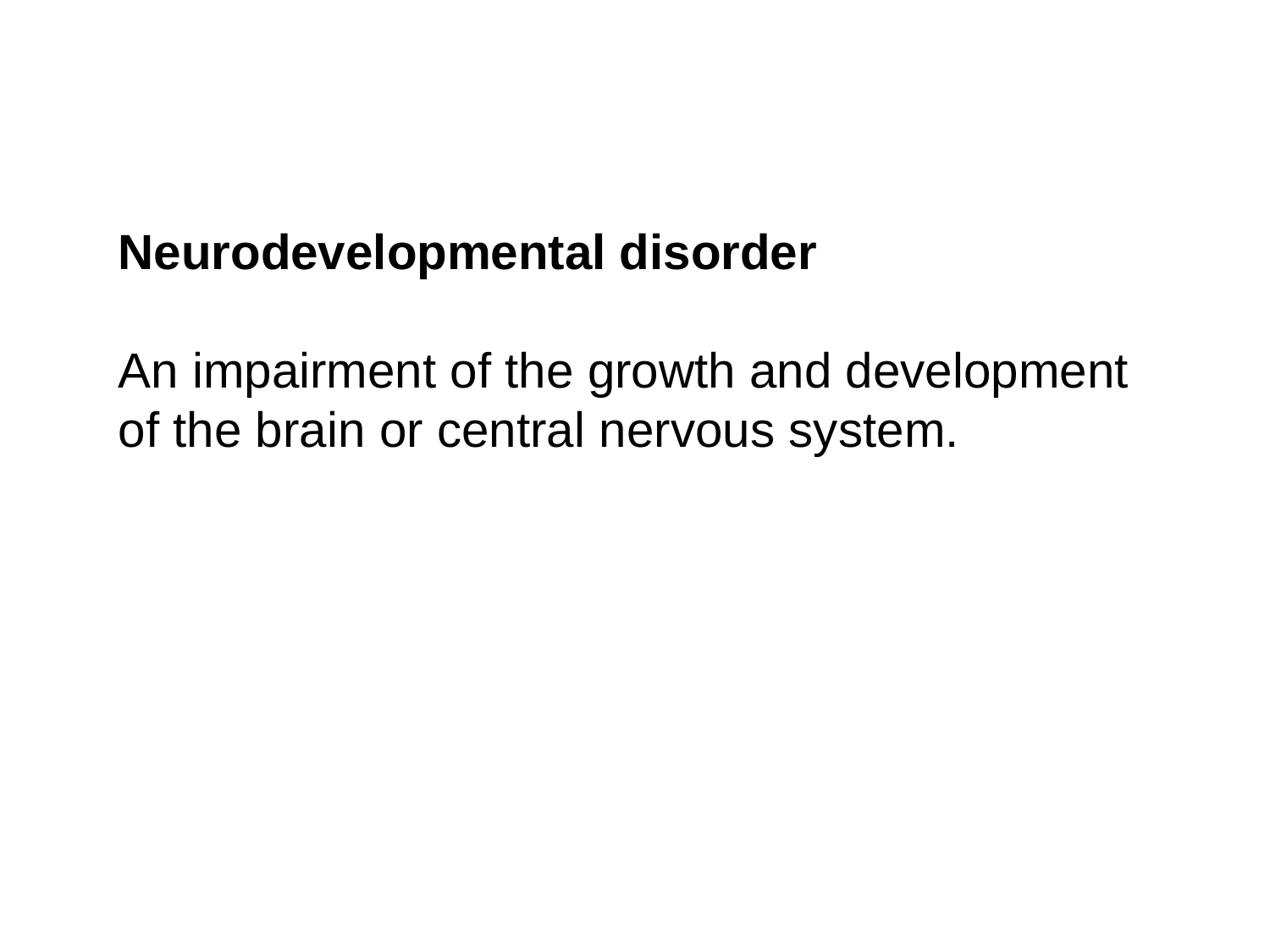

Neurodevelopmental disorder

An impairment of the growth and development of the brain or central nervous system.